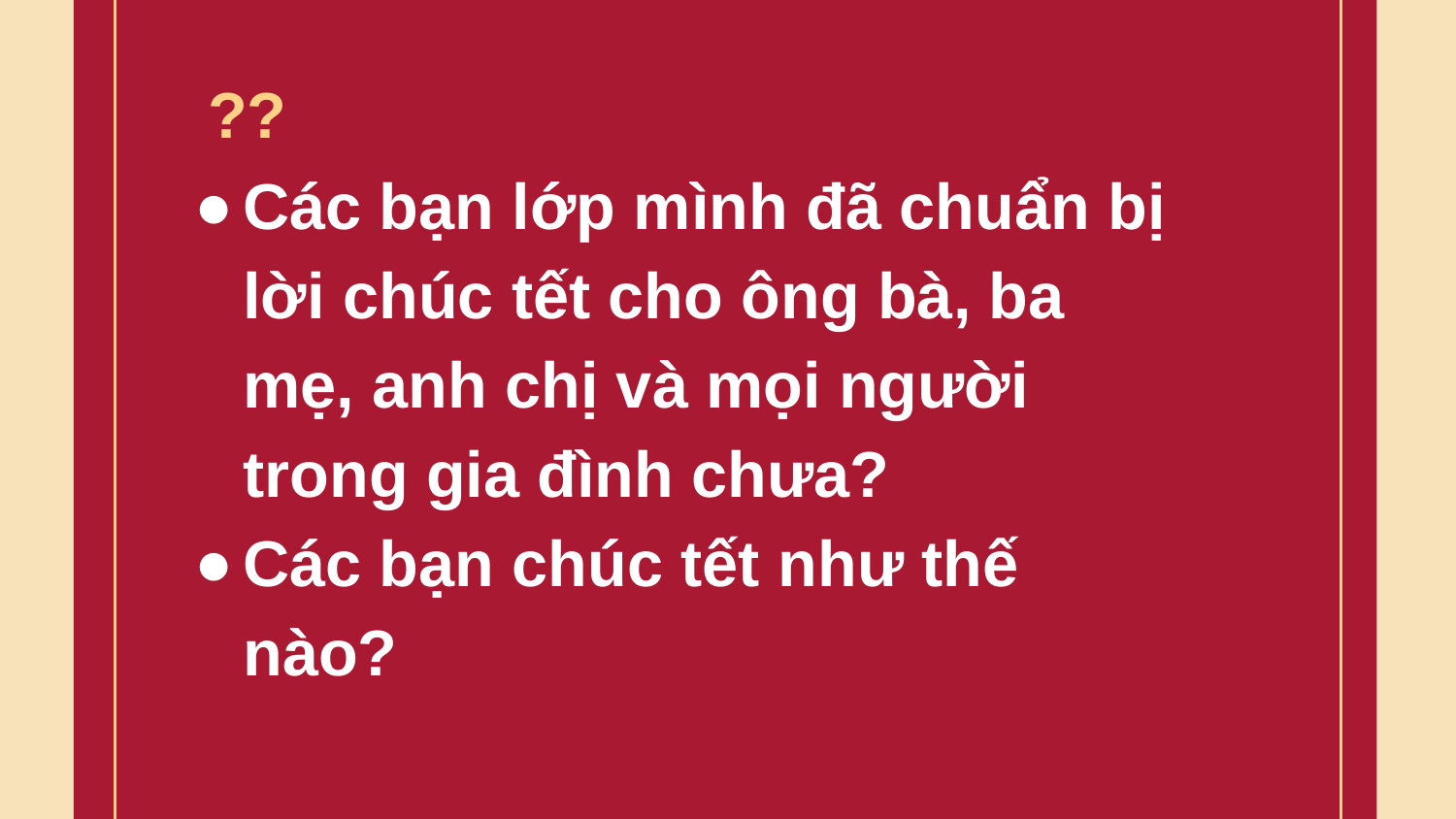

# ??
Các bạn lớp mình đã chuẩn bị lời chúc tết cho ông bà, ba mẹ, anh chị và mọi người trong gia đình chưa?
Các bạn chúc tết như thế nào?